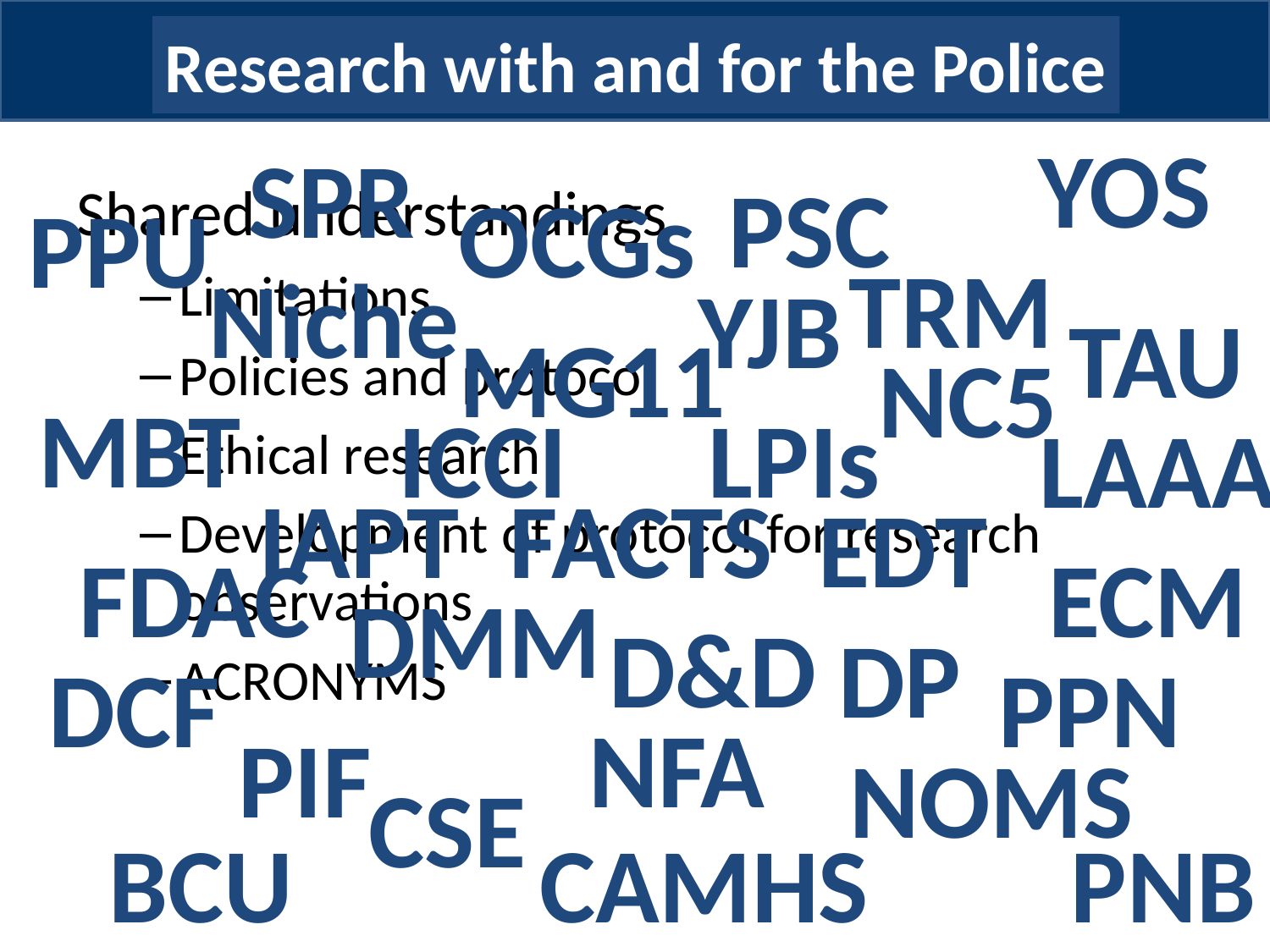

Research with and for the Police
YOS
SPR
PSC
Shared understandings
Limitations
Policies and protocol
Ethical research
Development of protocol for research observations
ACRONYMS

OCGs
PPU
TRM
Niche
YJB
TAU
MG11
NC5
MBT
ICCI
LPIs
LAAA
IAPT
FACTS
EDT
FDAC
ECM
DMM
D&D
DP
DCF
PPN
NFA
PIF
NOMS
CSE
BCU
CAMHS
PNB